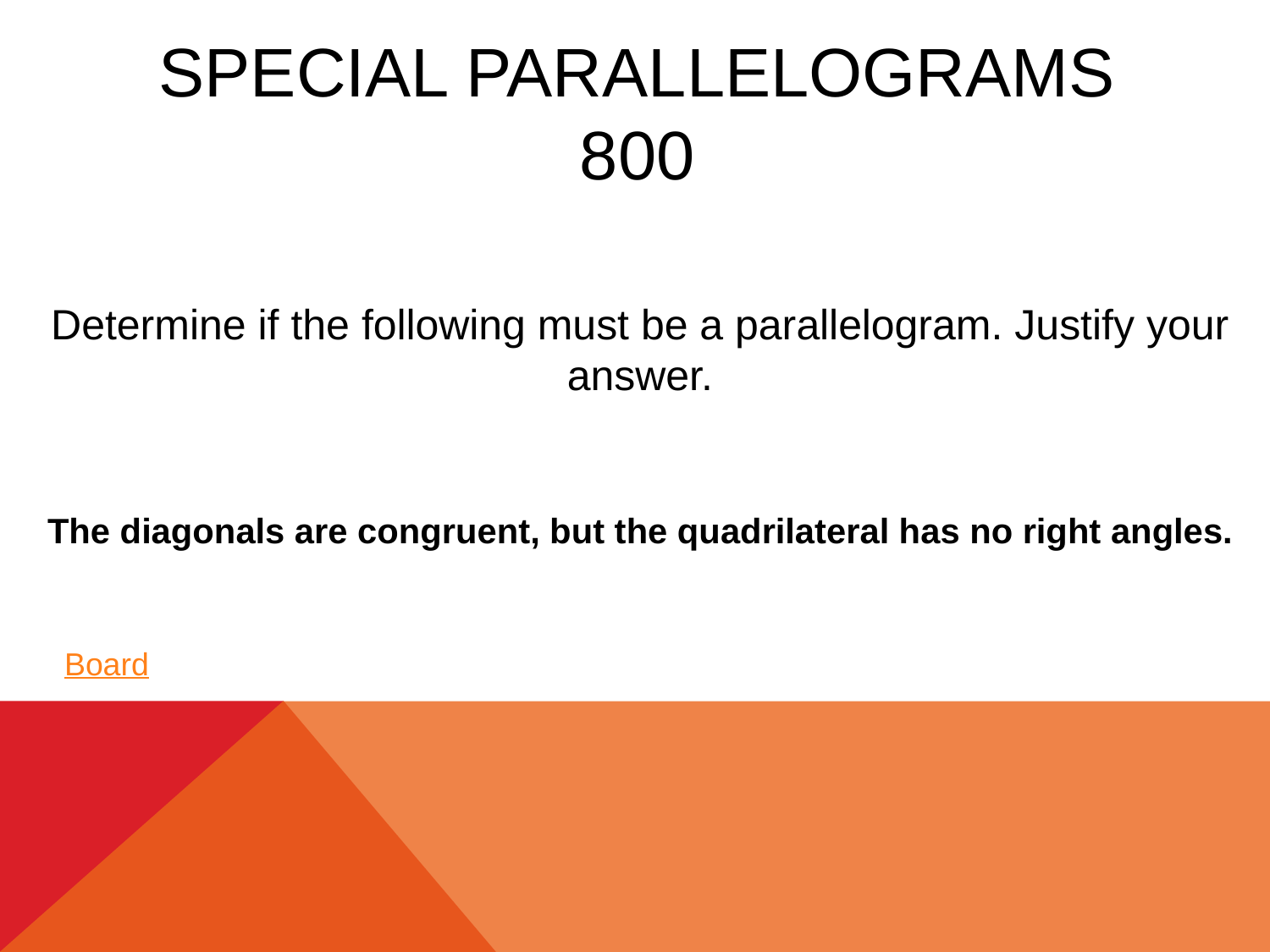

# Special Parallelograms 800

Determine if the following must be a parallelogram. Justify your answer.

The diagonals are congruent, but the quadrilateral has no right angles.

Board